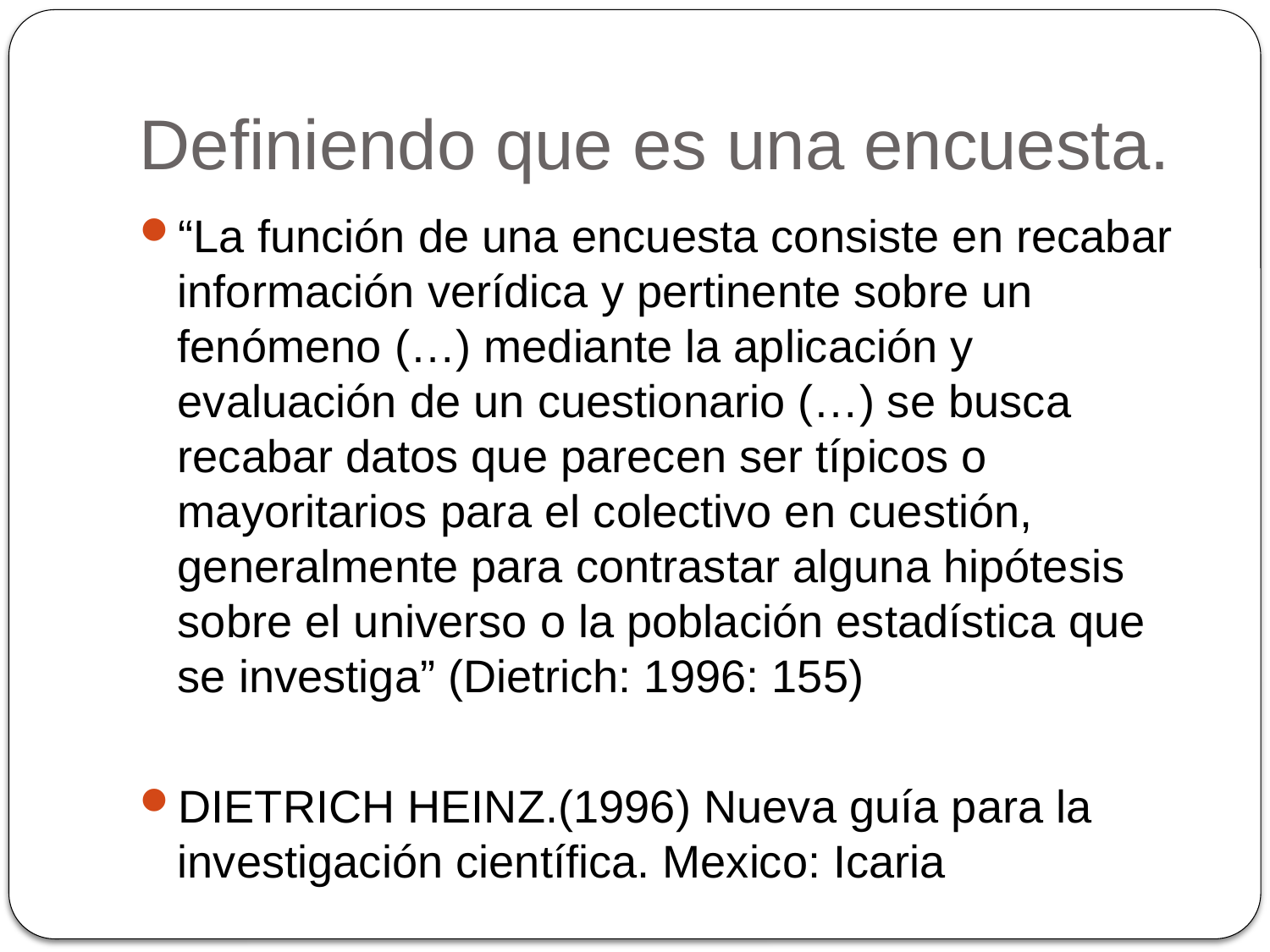

# Definiendo que es una encuesta.
“La función de una encuesta consiste en recabar información verídica y pertinente sobre un fenómeno (…) mediante la aplicación y evaluación de un cuestionario (…) se busca recabar datos que parecen ser típicos o mayoritarios para el colectivo en cuestión, generalmente para contrastar alguna hipótesis  sobre el universo o la población estadística que se investiga” (Dietrich: 1996: 155)

DIETRICH HEINZ.(1996) Nueva guía para la investigación científica. Mexico: Icaria